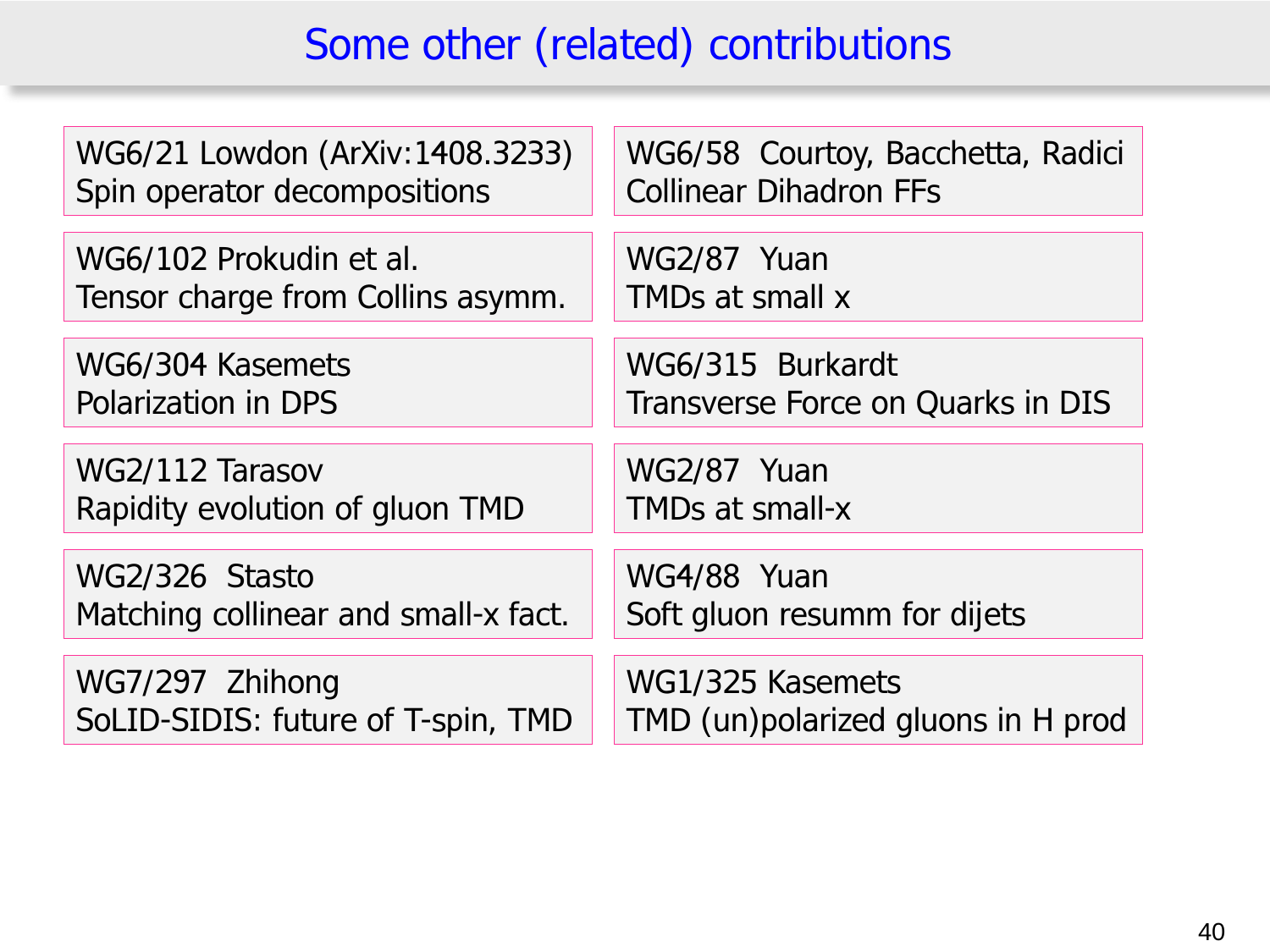

# Some other (related) contributions
WG6/21 Lowdon (ArXiv:1408.3233)
Spin operator decompositions
WG6/58  Courtoy, Bacchetta, Radici
Collinear Dihadron FFs
WG6/102 Prokudin et al.
Tensor charge from Collins asymm.
WG2/87  Yuan
TMDs at small x
WG6/304 Kasemets
Polarization in DPS
WG6/315  Burkardt
Transverse Force on Quarks in DIS
WG2/112 Tarasov
Rapidity evolution of gluon TMD
WG2/87  Yuan
TMDs at small-x
WG2/326  Stasto
Matching collinear and small-x fact.
WG4/88  Yuan
Soft gluon resumm for dijets
WG7/297  Zhihong
SoLID-SIDIS: future of T-spin, TMD
WG1/325 Kasemets
TMD (un)polarized gluons in H prod
40